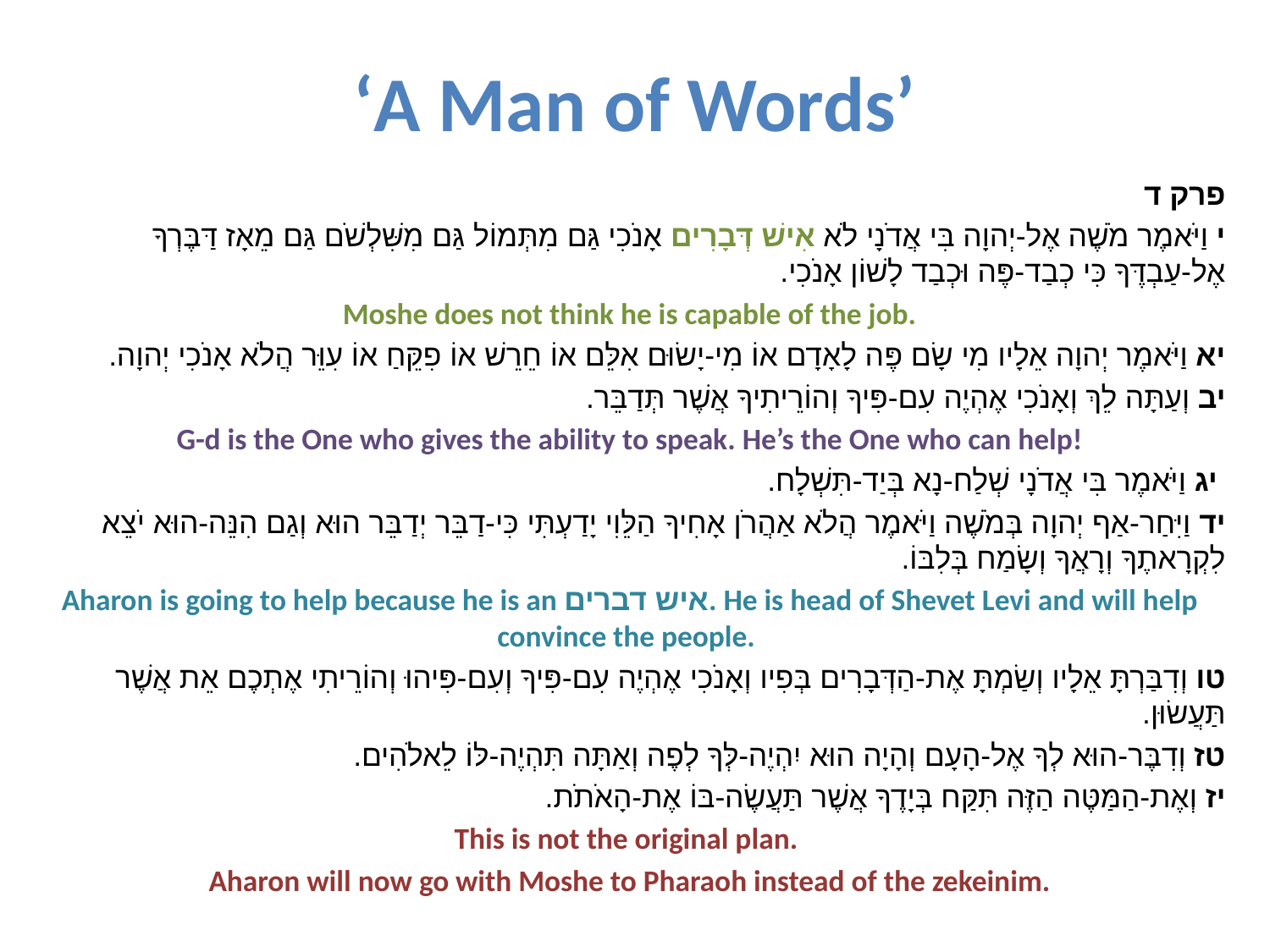

# ‘A Man of Words’

פרק ד
י וַיֹּאמֶר מֹשֶׁה אֶל-יְהוָה בִּי אֲדֹנָי לֹא אִישׁ דְּבָרִים אָנֹכִי גַּם מִתְּמוֹל גַּם מִשִּׁלְשֹׁם גַּם מֵאָז דַּבֶּרְךָ אֶל-עַבְדֶּךָ כִּי כְבַד-פֶּה וּכְבַד לָשׁוֹן אָנֹכִי.
Moshe does not think he is capable of the job.
יא וַיֹּאמֶר יְהוָה אֵלָיו מִי שָׂם פֶּה לָאָדָם אוֹ מִי-יָשׂוּם אִלֵּם אוֹ חֵרֵשׁ אוֹ פִקֵּחַ אוֹ עִוֵּר הֲלֹא אָנֹכִי יְהוָה.
יב וְעַתָּה לֵךְ וְאָנֹכִי אֶהְיֶה עִם-פִּיךָ וְהוֹרֵיתִיךָ אֲשֶׁר תְּדַבֵּר.
G-d is the One who gives the ability to speak. He’s the One who can help!
 יג וַיֹּאמֶר בִּי אֲדֹנָי שְׁלַח-נָא בְּיַד-תִּשְׁלָח.
יד וַיִּחַר-אַף יְהוָה בְּמֹשֶׁה וַיֹּאמֶר הֲלֹא אַהֲרֹן אָחִיךָ הַלֵּוִי יָדַעְתִּי כִּי-דַבֵּר יְדַבֵּר הוּא וְגַם הִנֵּה-הוּא יֹצֵא לִקְרָאתֶךָ וְרָאֲךָ וְשָׂמַח בְּלִבּוֹ.
Aharon is going to help because he is an איש דברים. He is head of Shevet Levi and will help convince the people.
טו וְדִבַּרְתָּ אֵלָיו וְשַׂמְתָּ אֶת-הַדְּבָרִים בְּפִיו וְאָנֹכִי אֶהְיֶה עִם-פִּיךָ וְעִם-פִּיהוּ וְהוֹרֵיתִי אֶתְכֶם אֵת אֲשֶׁר תַּעֲשׂוּן.
טז וְדִבֶּר-הוּא לְךָ אֶל-הָעָם וְהָיָה הוּא יִהְיֶה-לְּךָ לְפֶה וְאַתָּה תִּהְיֶה-לּוֹ לֵאלֹהִים.
יז וְאֶת-הַמַּטֶּה הַזֶּה תִּקַּח בְּיָדֶךָ אֲשֶׁר תַּעֲשֶׂה-בּוֹ אֶת-הָאֹתֹת.
This is not the original plan.
Aharon will now go with Moshe to Pharaoh instead of the zekeinim.